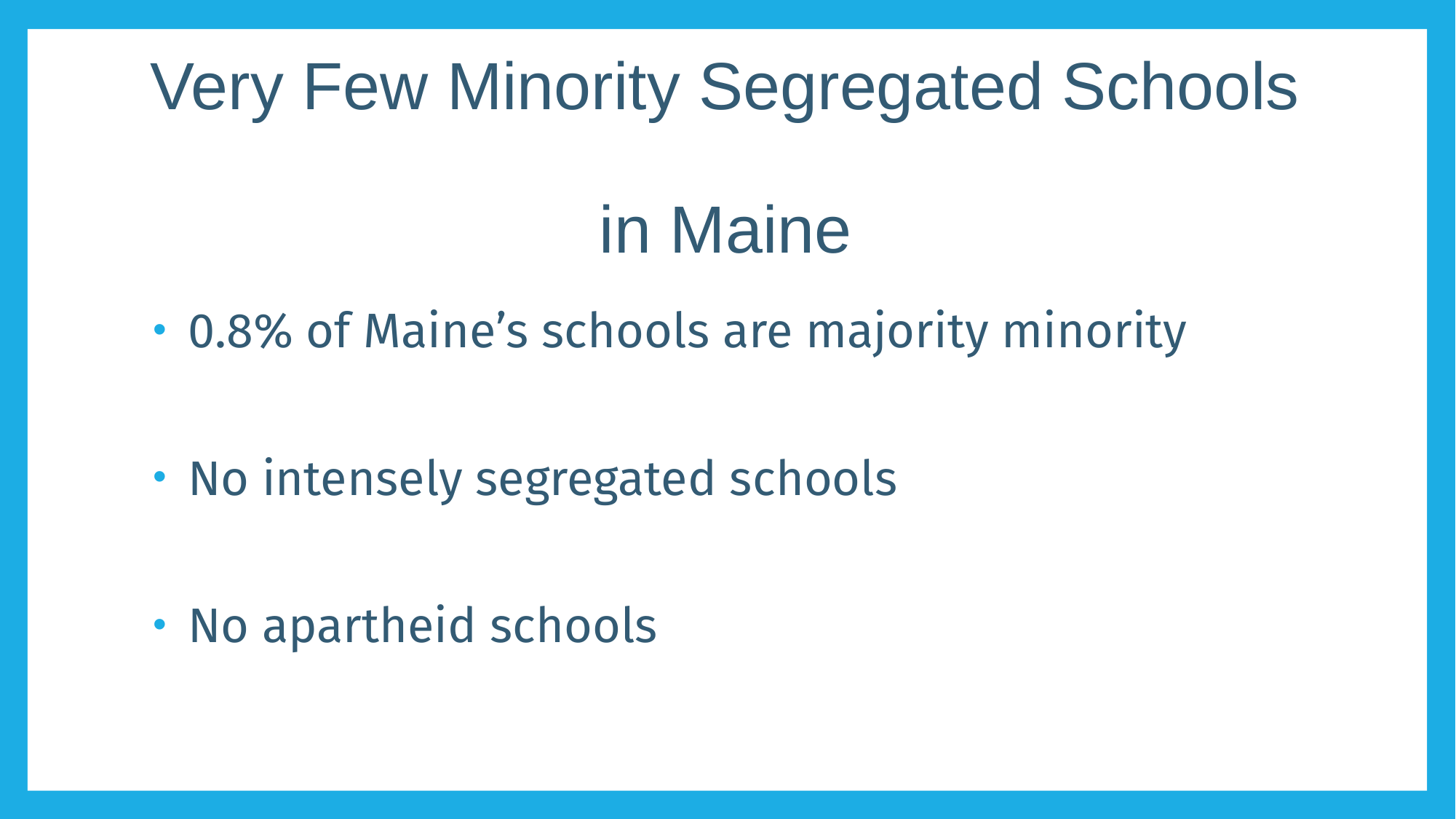

# Very Few Minority Segregated Schools in Maine
 0.8% of Maine’s schools are majority minority

 No intensely segregated schools

 No apartheid schools